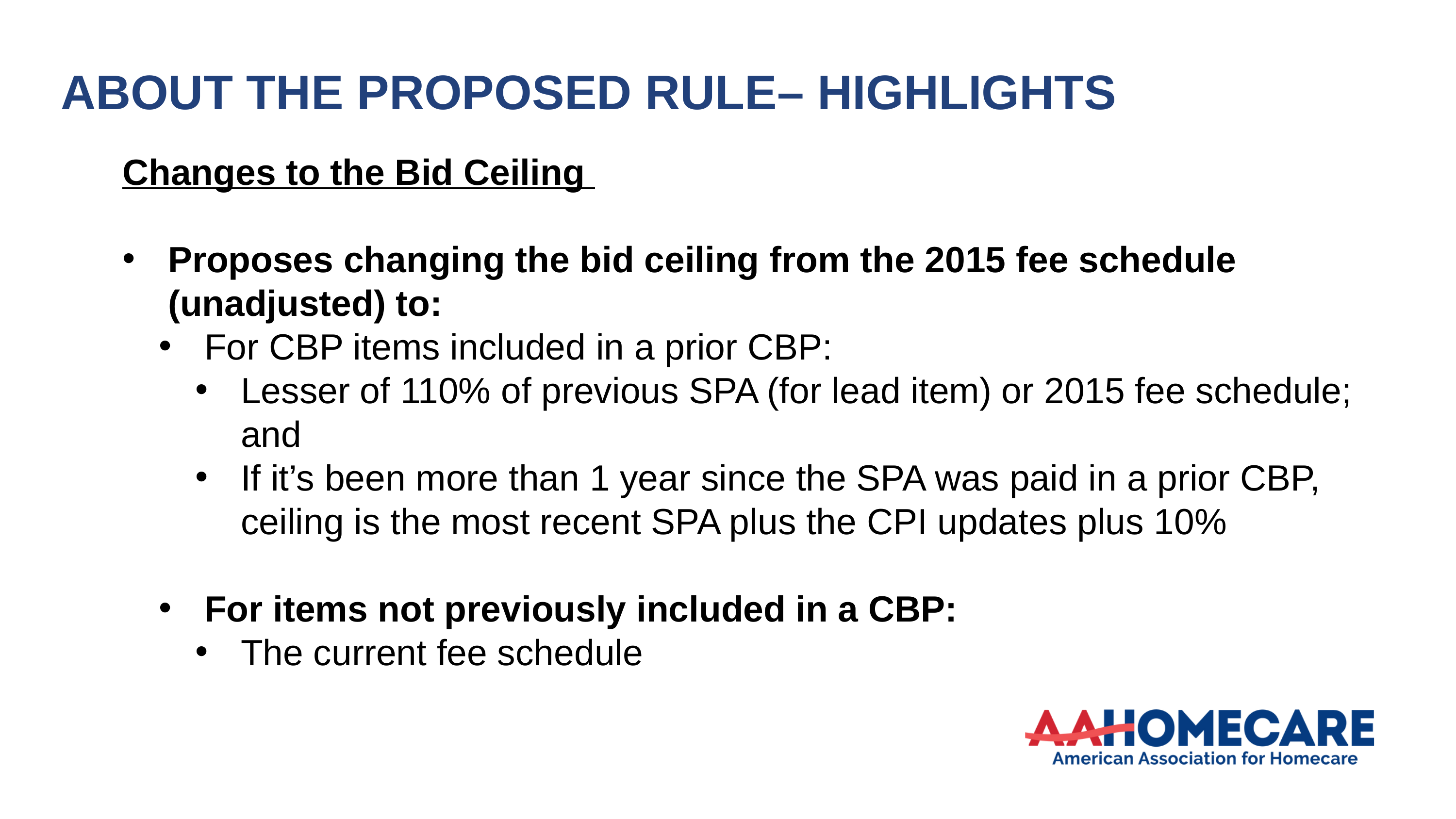

ABOUT THE PROPOSED RULE– HIGHLIGHTS
Changes to the Bid Ceiling

Proposes changing the bid ceiling from the 2015 fee schedule (unadjusted) to:
For CBP items included in a prior CBP:
Lesser of 110% of previous SPA (for lead item) or 2015 fee schedule; and
If it’s been more than 1 year since the SPA was paid in a prior CBP, ceiling is the most recent SPA plus the CPI updates plus 10%

For items not previously included in a CBP:
The current fee schedule